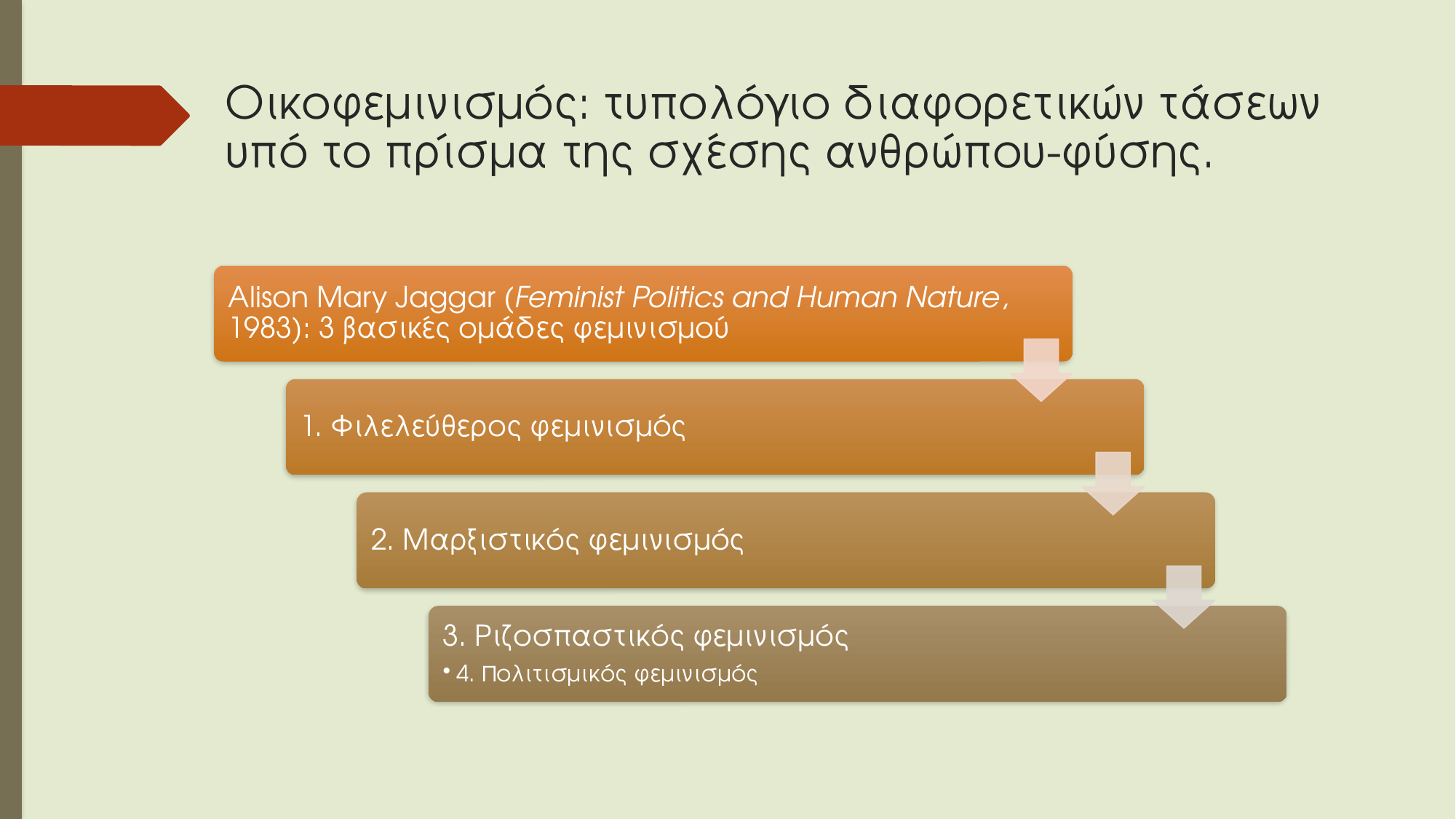

# Οικοφεμινισμός: τυπολόγιο διαφορετικών τάσεων υπό το πρίσμα της σχέσης ανθρώπου-φύσης.

Alison Mary Jaggar (Feminist Politics and Human Nature, 1983): 3 βασικές ομάδες φεμινισμού
1. Φιλελεύθερος φεμινισμός
2. Μαρξιστικός φεμινισμός
3. Ριζοσπαστικός φεμινισμός
4. Πολιτισμικός φεμινισμός